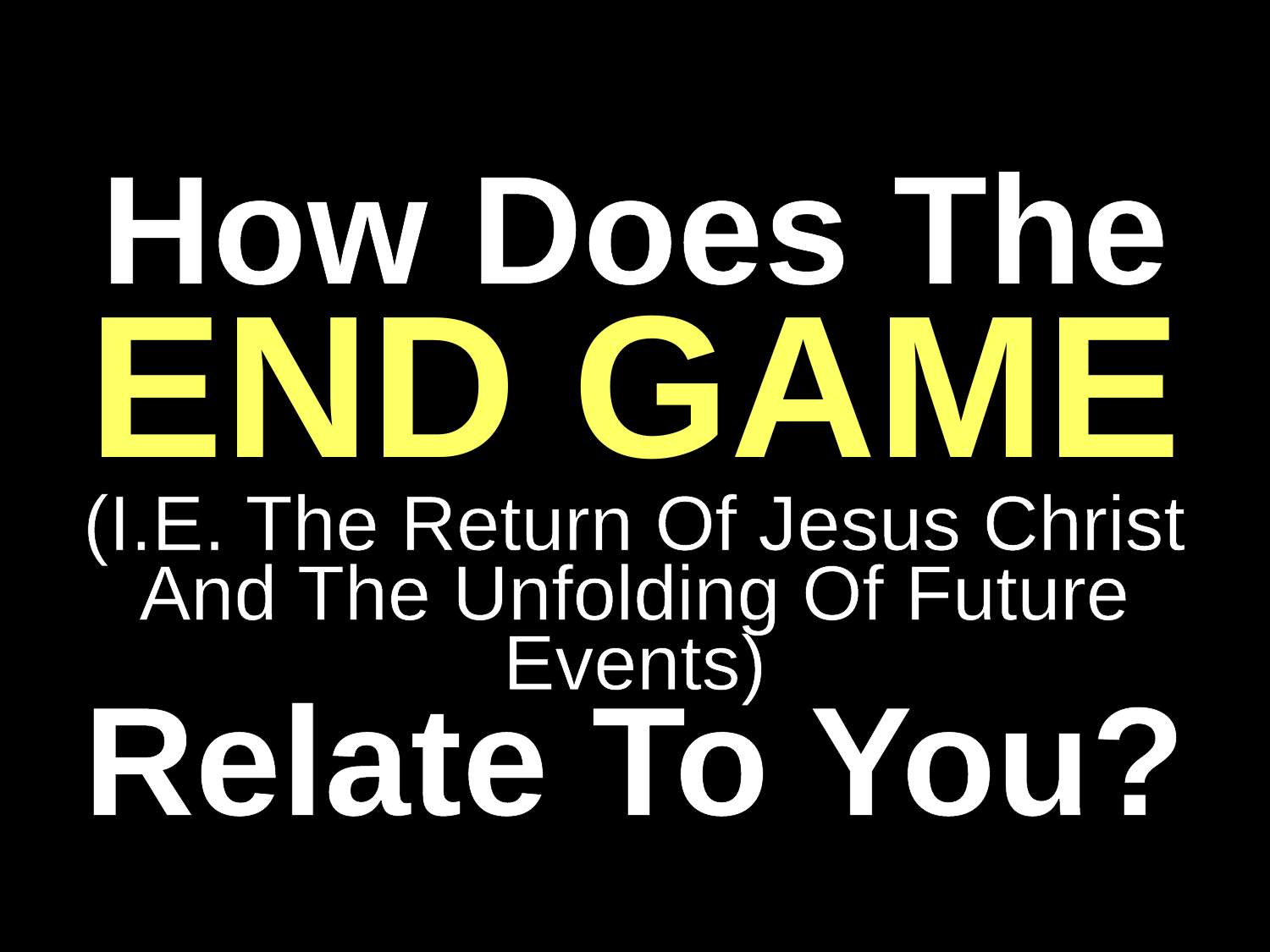

How Does The
END GAME
(I.E. The Return Of Jesus Christ And The Unfolding Of Future Events)
Relate To You?